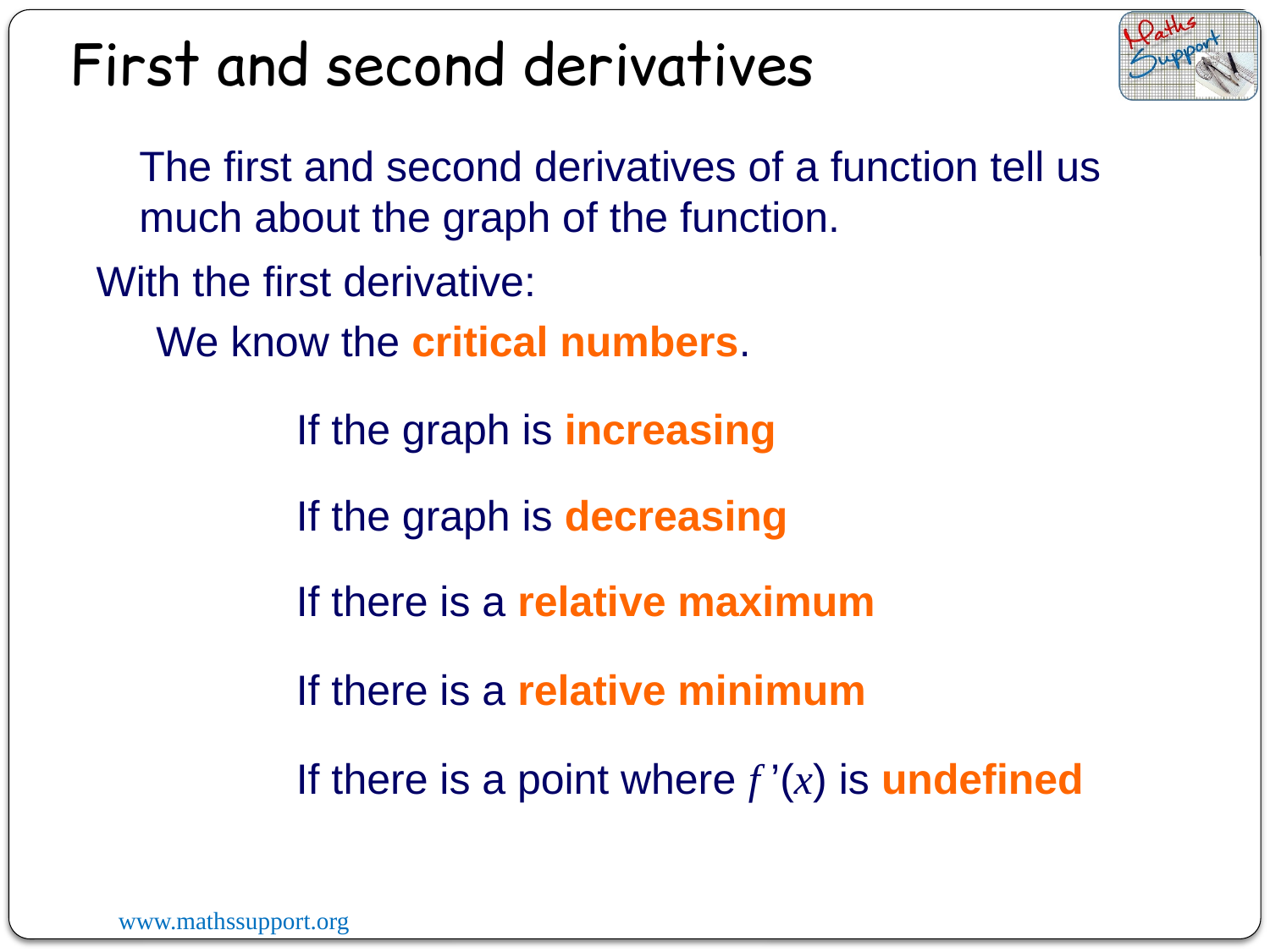

First and second derivatives
The first and second derivatives of a function tell us much about the graph of the function.
With the first derivative:
We know the critical numbers.
If the graph is increasing
If the graph is decreasing
If there is a relative maximum
If there is a relative minimum
If there is a point where f ’(x) is undefined